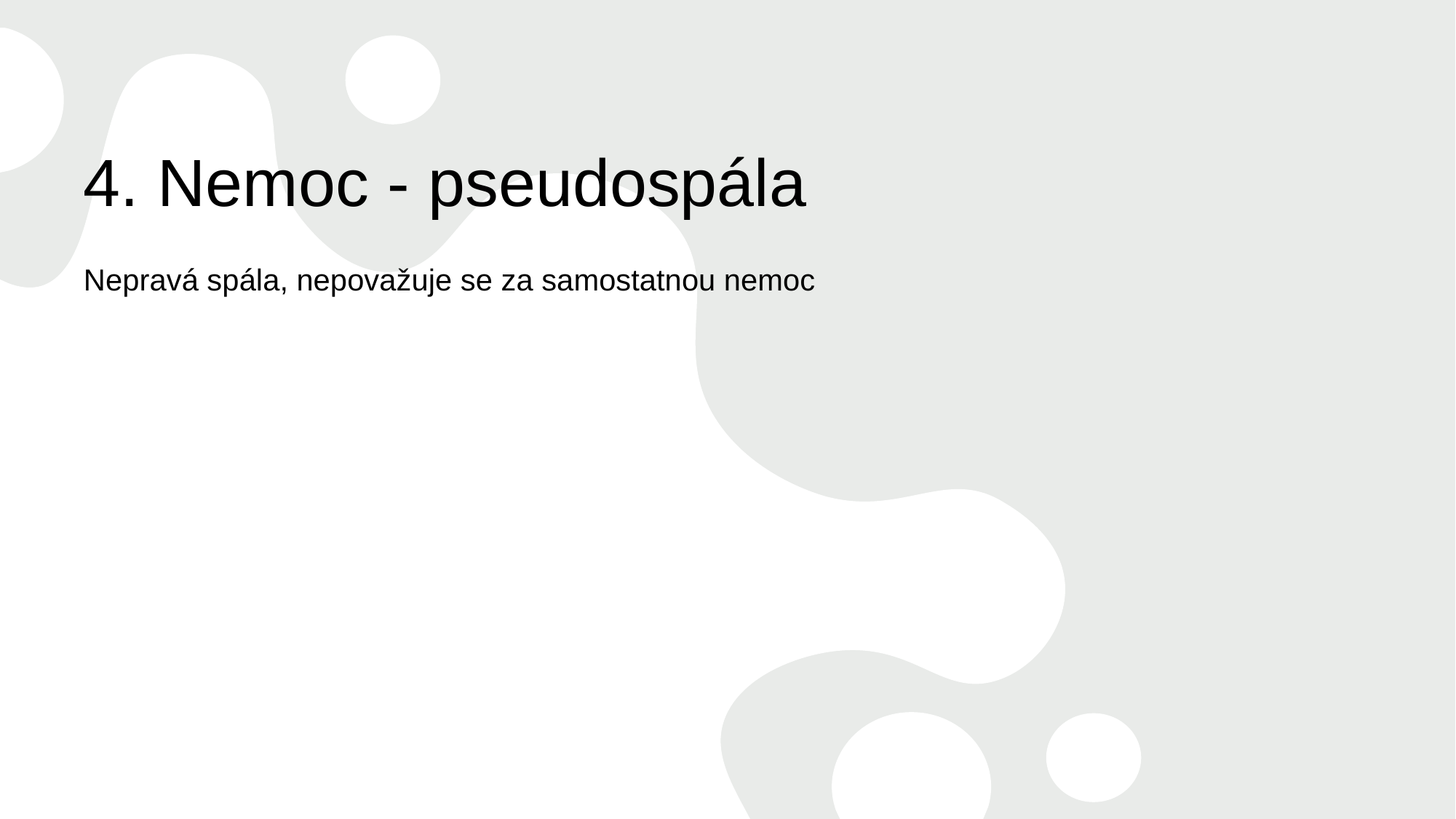

# 4. Nemoc - pseudospála
Nepravá spála, nepovažuje se za samostatnou nemoc